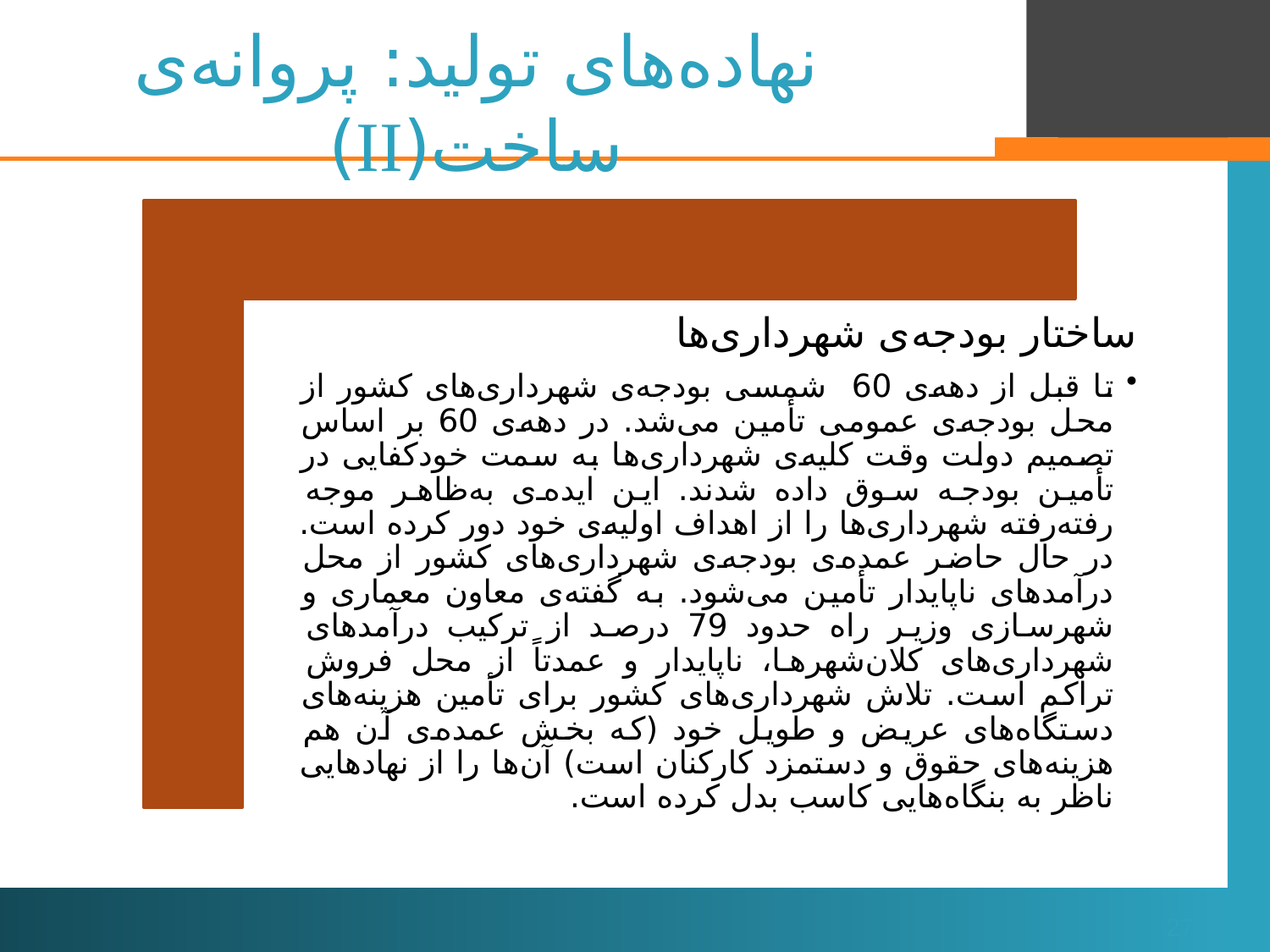

# نهاده‌های تولید: پروانه‌ی ساخت(II)
ساختار بودجه‌ی شهرداری‌ها
تا قبل از دهه‌ی 60  شمسی بودجه‌ی شهرداری‌های کشور از محل بودجه‌ی عمومی تأمین می‌شد. در دهه‌ی 60 بر اساس تصمیم دولت وقت کلیه‌ی شهرداری‌ها به سمت خودکفایی در تأمین بودجه سوق داده شدند. این ایده‌ی به‌ظاهر موجه رفته‌رفته شهرداری‌ها را از اهداف اولیه‌ی خود دور کرده است. در حال حاضر عمده‌ی بودجه‌ی شهرداری‌های کشور از محل درآمدهای ناپایدار تأمین می‌شود. به گفته‌ی معاون معماری و شهرسازی وزیر راه حدود 79 درصد از ترکیب درآمدهای شهرداری‌های کلان‌شهرها، ناپایدار و عمدتاً از محل فروش تراکم است. تلاش شهرداری‌های کشور برای تأمین هزینه‌های دستگاه‌های عریض و طویل خود (که بخش عمده‌ی آن هم هزینه‌های حقوق و دستمزد کارکنان است) آن‌ها را از نهادهایی ناظر به بنگاه‌هایی کاسب بدل کرده است.
27